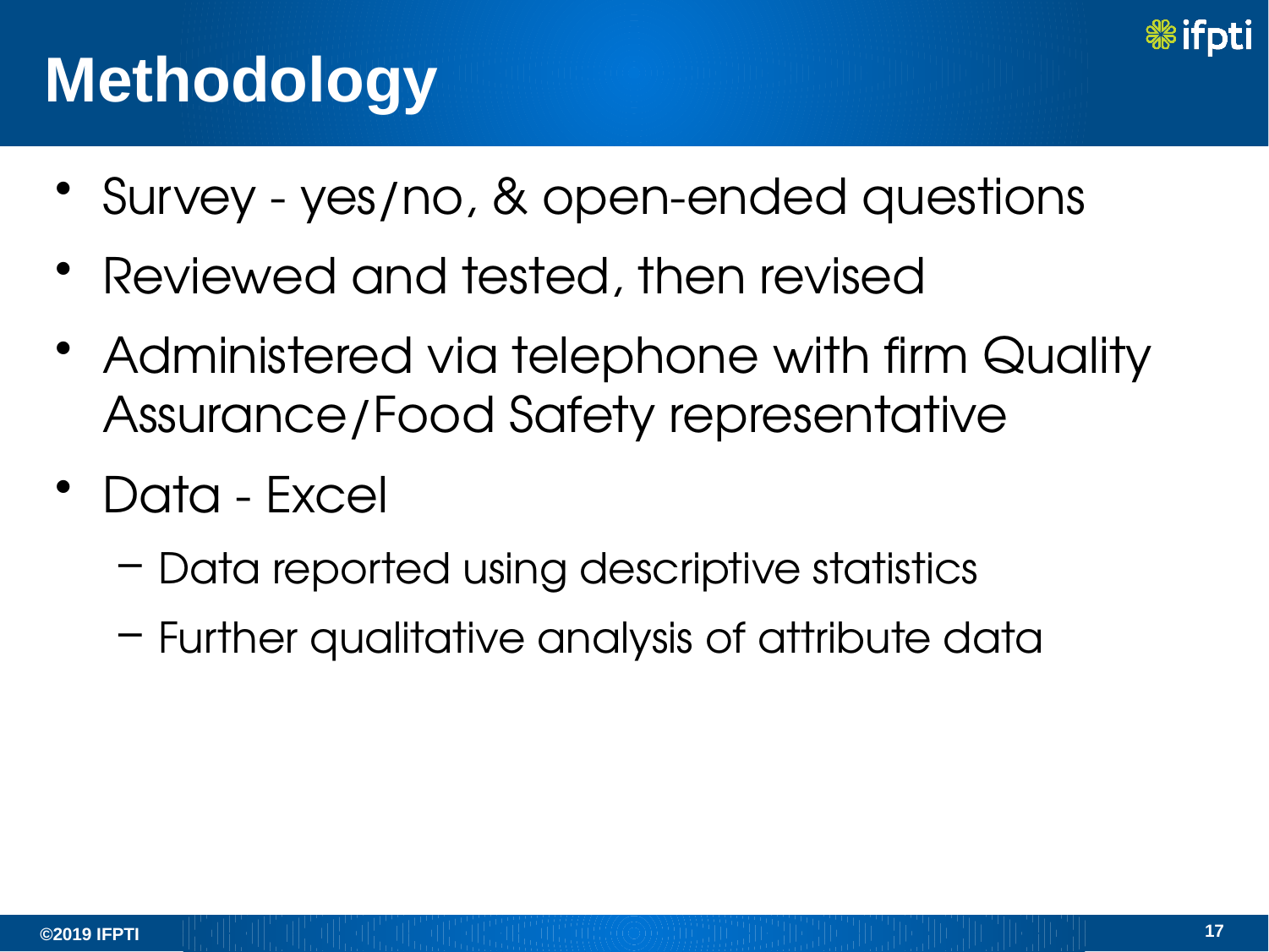

# Methodology
Survey - yes/no, & open-ended questions
Reviewed and tested, then revised
Administered via telephone with firm Quality Assurance/Food Safety representative
Data - Excel
Data reported using descriptive statistics
Further qualitative analysis of attribute data